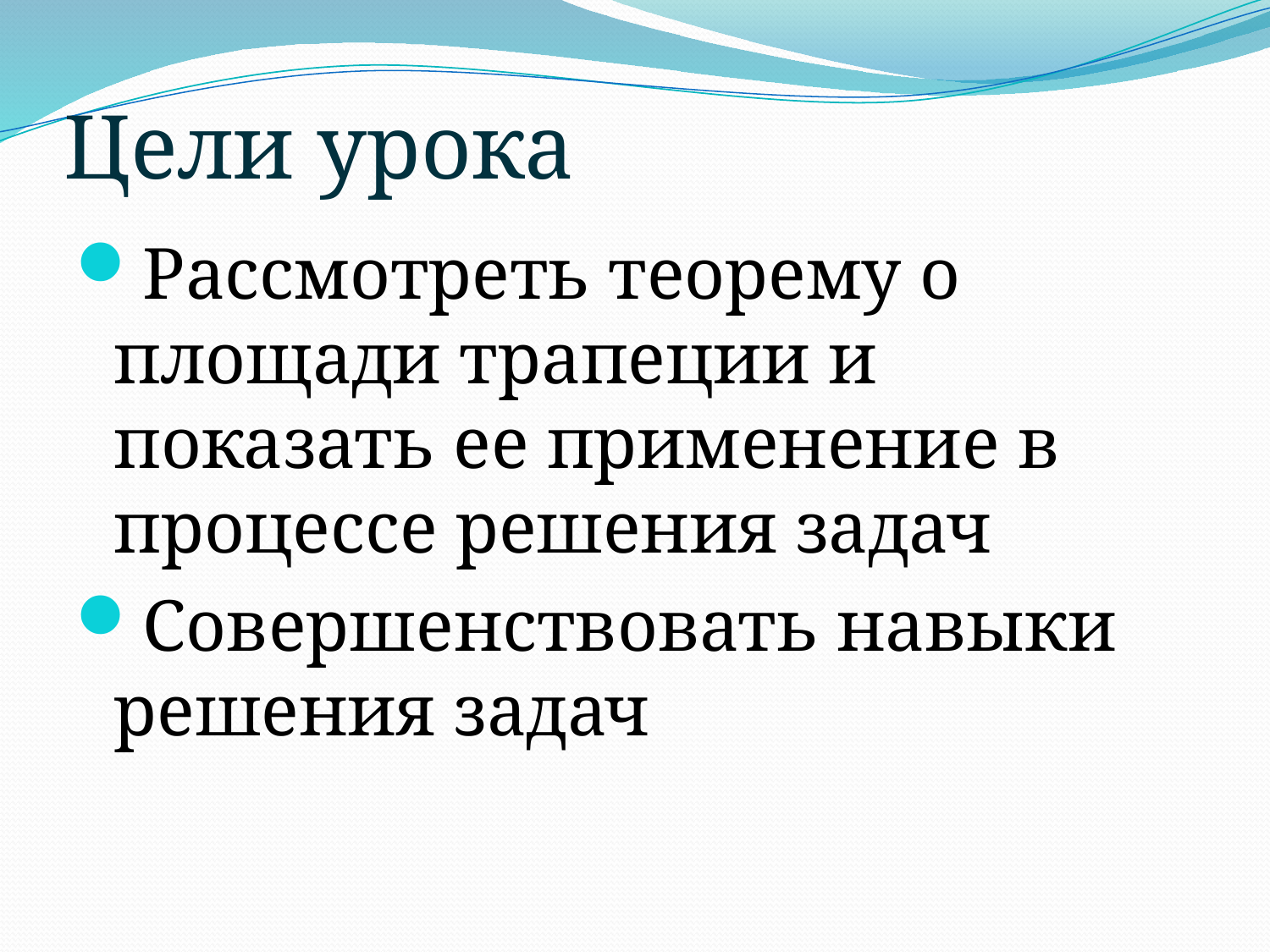

# Цели урока
Рассмотреть теорему о площади трапеции и показать ее применение в процессе решения задач
Совершенствовать навыки решения задач